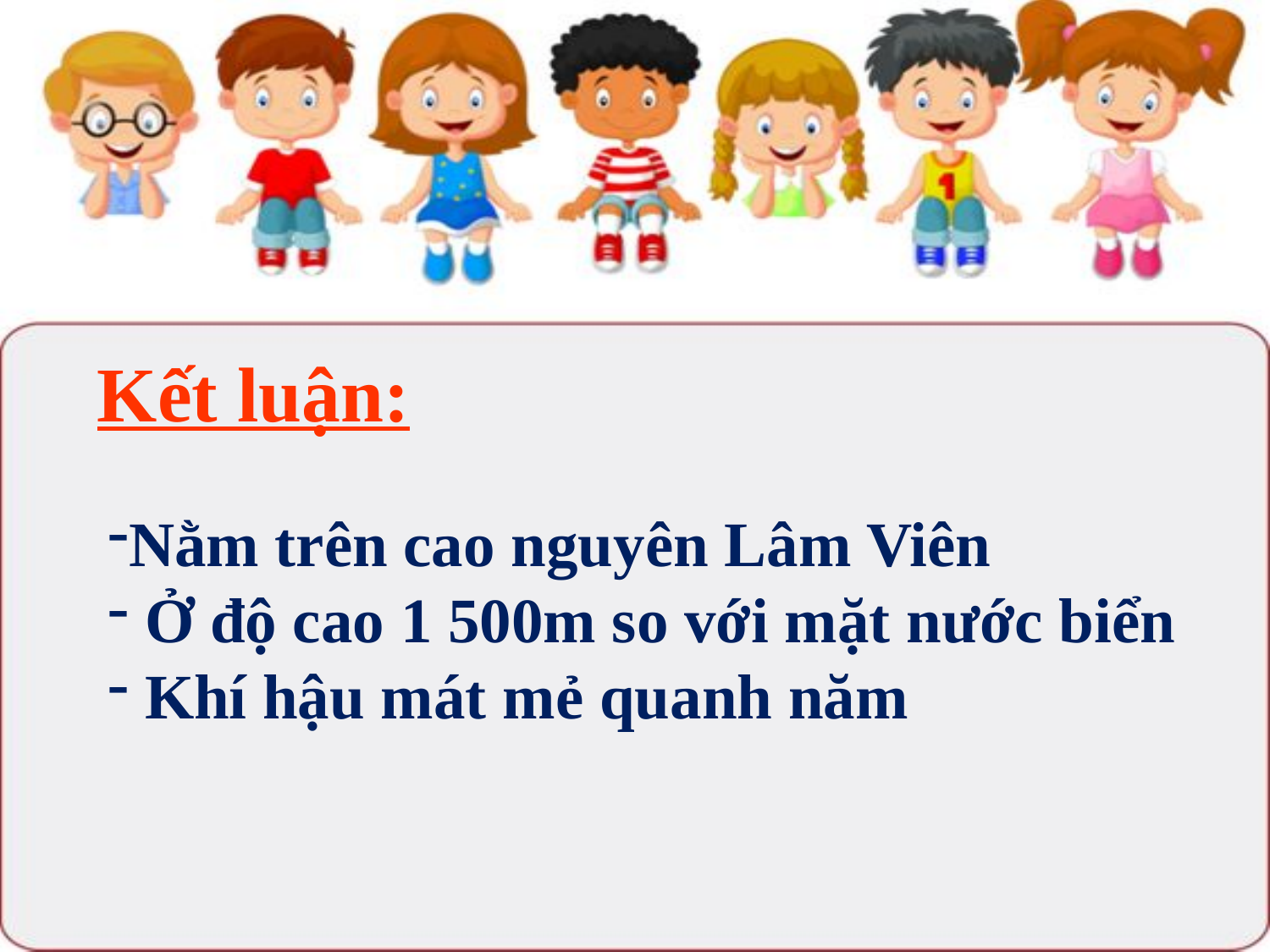

Kết luận:
Nằm trên cao nguyên Lâm Viên
 Ở độ cao 1 500m so với mặt nước biển
 Khí hậu mát mẻ quanh năm